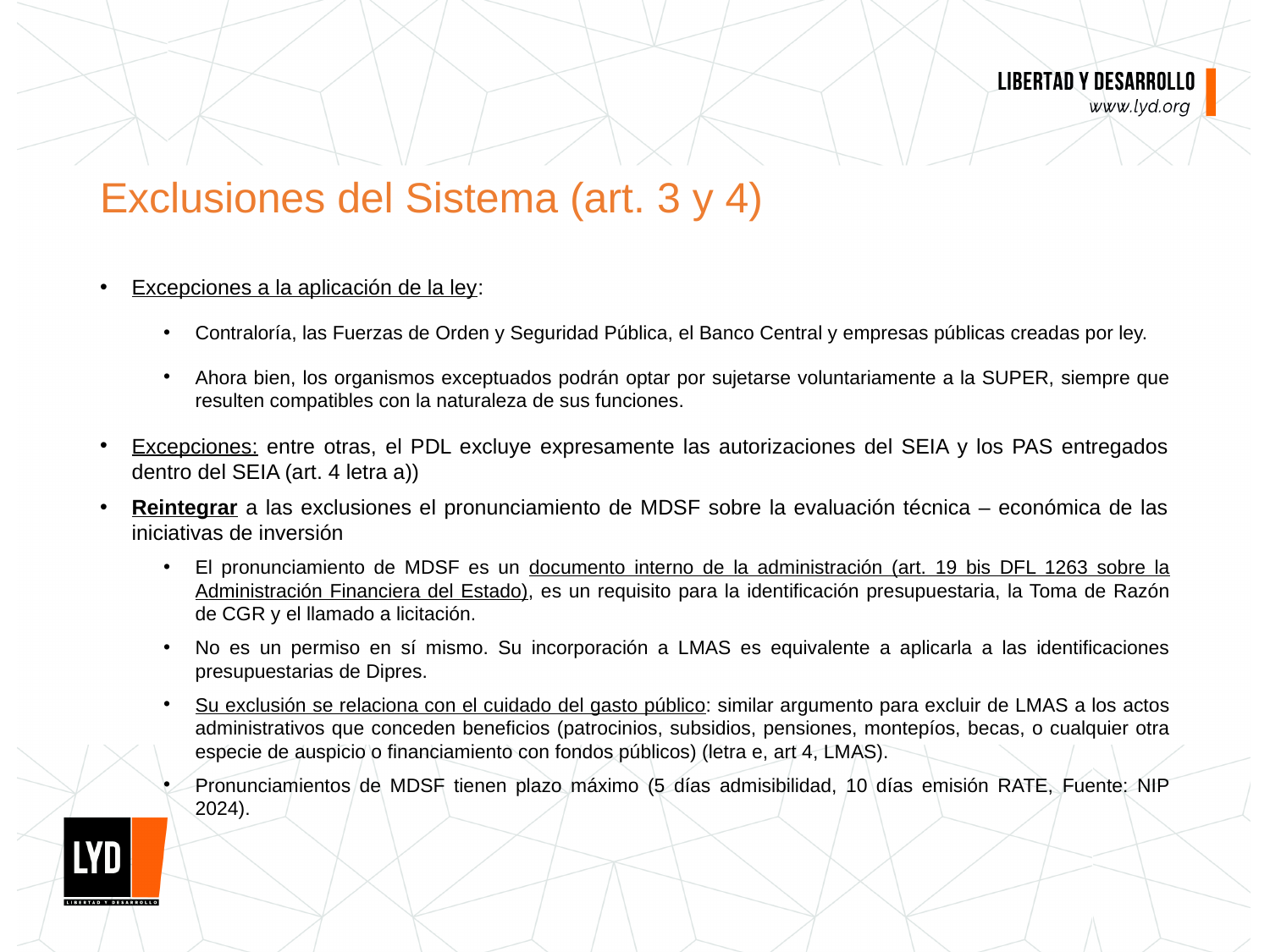

# Exclusiones del Sistema (art. 3 y 4)
Excepciones a la aplicación de la ley:
Contraloría, las Fuerzas de Orden y Seguridad Pública, el Banco Central y empresas públicas creadas por ley.
Ahora bien, los organismos exceptuados podrán optar por sujetarse voluntariamente a la SUPER, siempre que resulten compatibles con la naturaleza de sus funciones.
Excepciones: entre otras, el PDL excluye expresamente las autorizaciones del SEIA y los PAS entregados dentro del SEIA (art. 4 letra a))
Reintegrar a las exclusiones el pronunciamiento de MDSF sobre la evaluación técnica – económica de las iniciativas de inversión
El pronunciamiento de MDSF es un documento interno de la administración (art. 19 bis DFL 1263 sobre la Administración Financiera del Estado), es un requisito para la identificación presupuestaria, la Toma de Razón de CGR y el llamado a licitación.
No es un permiso en sí mismo. Su incorporación a LMAS es equivalente a aplicarla a las identificaciones presupuestarias de Dipres.
Su exclusión se relaciona con el cuidado del gasto público: similar argumento para excluir de LMAS a los actos administrativos que conceden beneficios (patrocinios, subsidios, pensiones, montepíos, becas, o cualquier otra especie de auspicio o financiamiento con fondos públicos) (letra e, art 4, LMAS).
Pronunciamientos de MDSF tienen plazo máximo (5 días admisibilidad, 10 días emisión RATE, Fuente: NIP 2024).